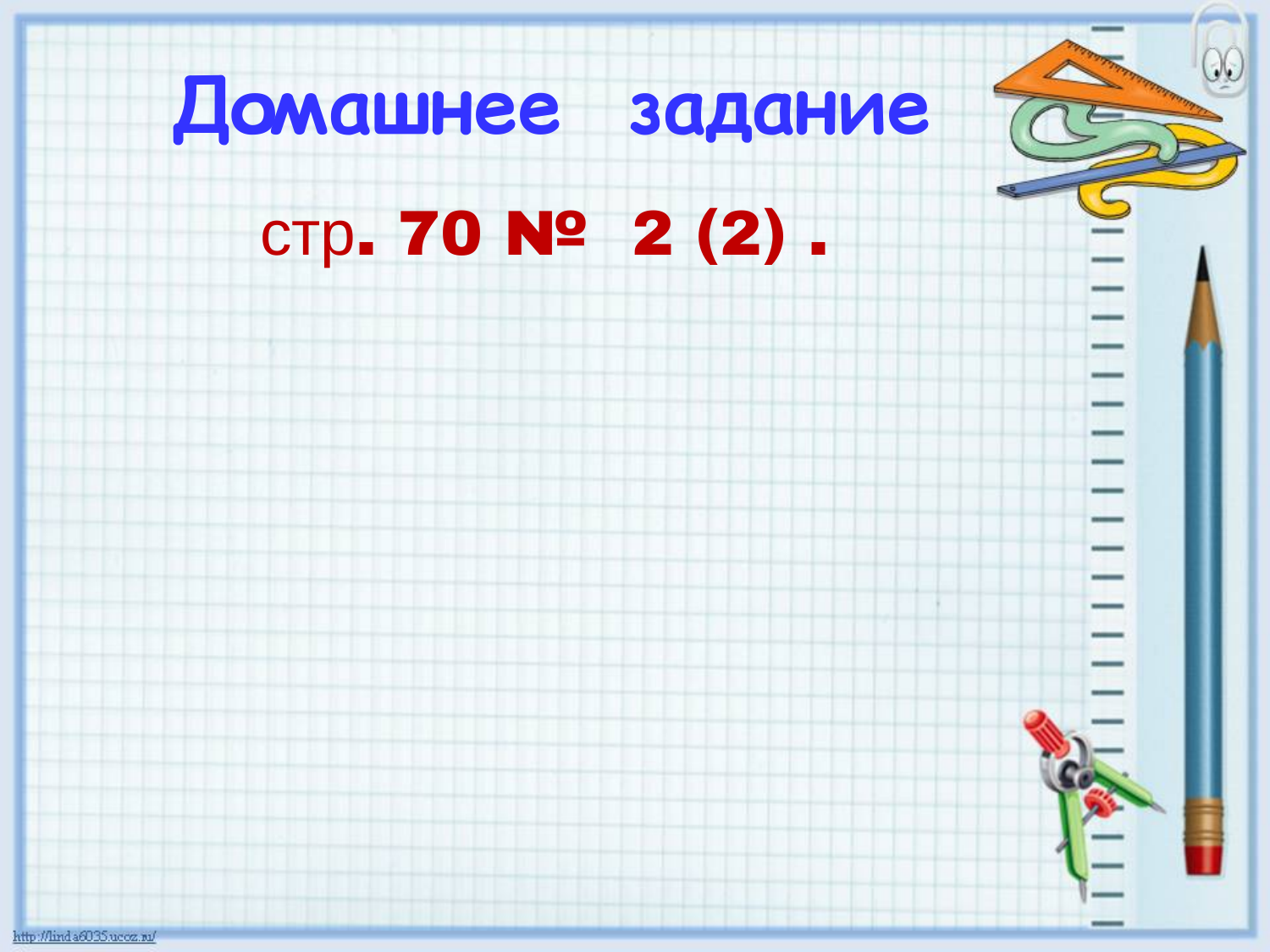

Домашнее  задание

стр. 70 №  2 (2) .